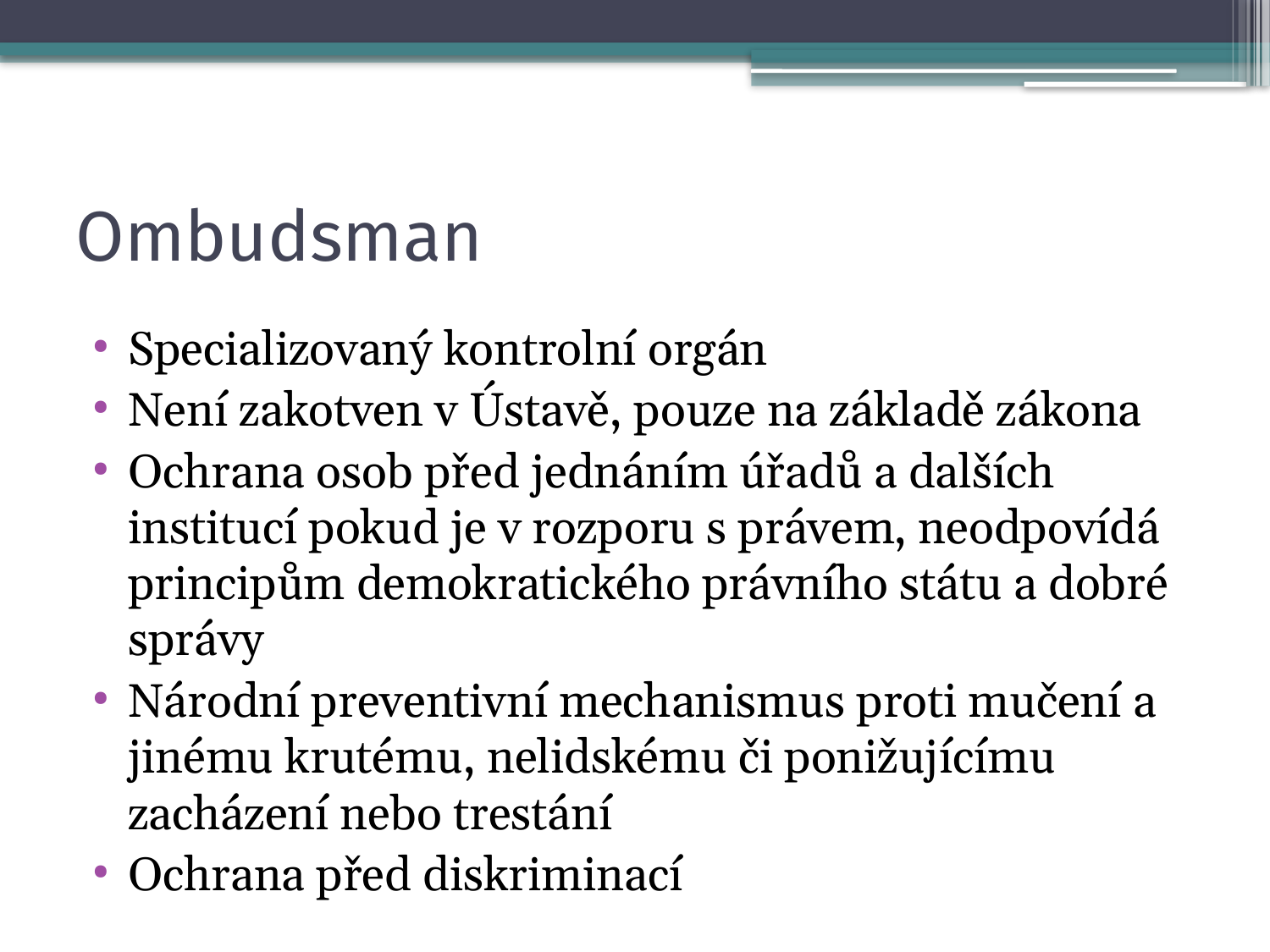

# Ombudsman
Specializovaný kontrolní orgán
Není zakotven v Ústavě, pouze na základě zákona
Ochrana osob před jednáním úřadů a dalších institucí pokud je v rozporu s právem, neodpovídá principům demokratického právního státu a dobré správy
Národní preventivní mechanismus proti mučení a jinému krutému, nelidskému či ponižujícímu zacházení nebo trestání
Ochrana před diskriminací